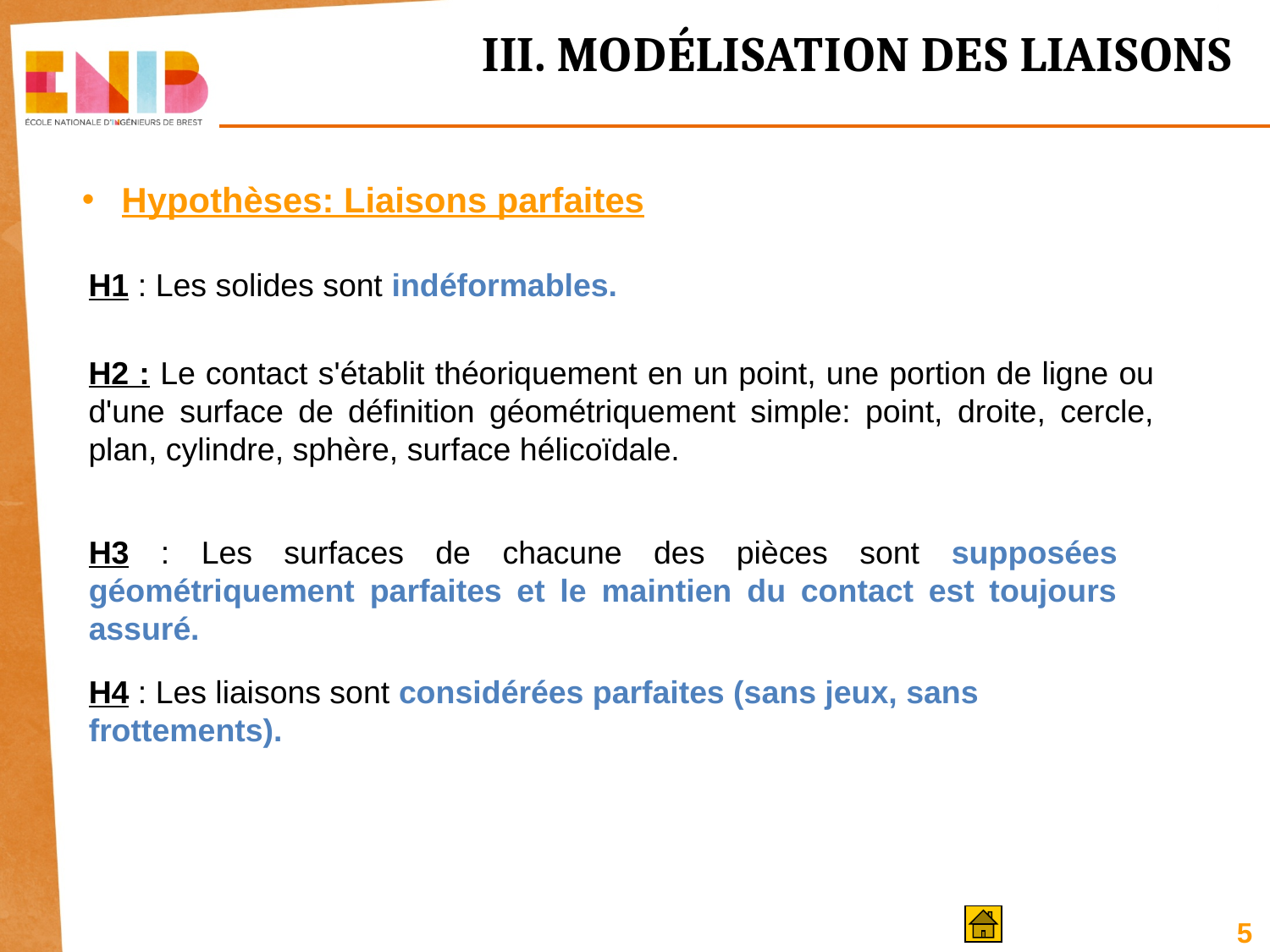

III. MODÉLISATION DES LIAISONS
Hypothèses: Liaisons parfaites
H1 : Les solides sont indéformables.
H2 : Le contact s'établit théoriquement en un point, une portion de ligne ou d'une surface de définition géométriquement simple: point, droite, cercle, plan, cylindre, sphère, surface hélicoïdale.
H3 : Les surfaces de chacune des pièces sont supposées géométriquement parfaites et le maintien du contact est toujours assuré.
H4 : Les liaisons sont considérées parfaites (sans jeux, sans frottements).